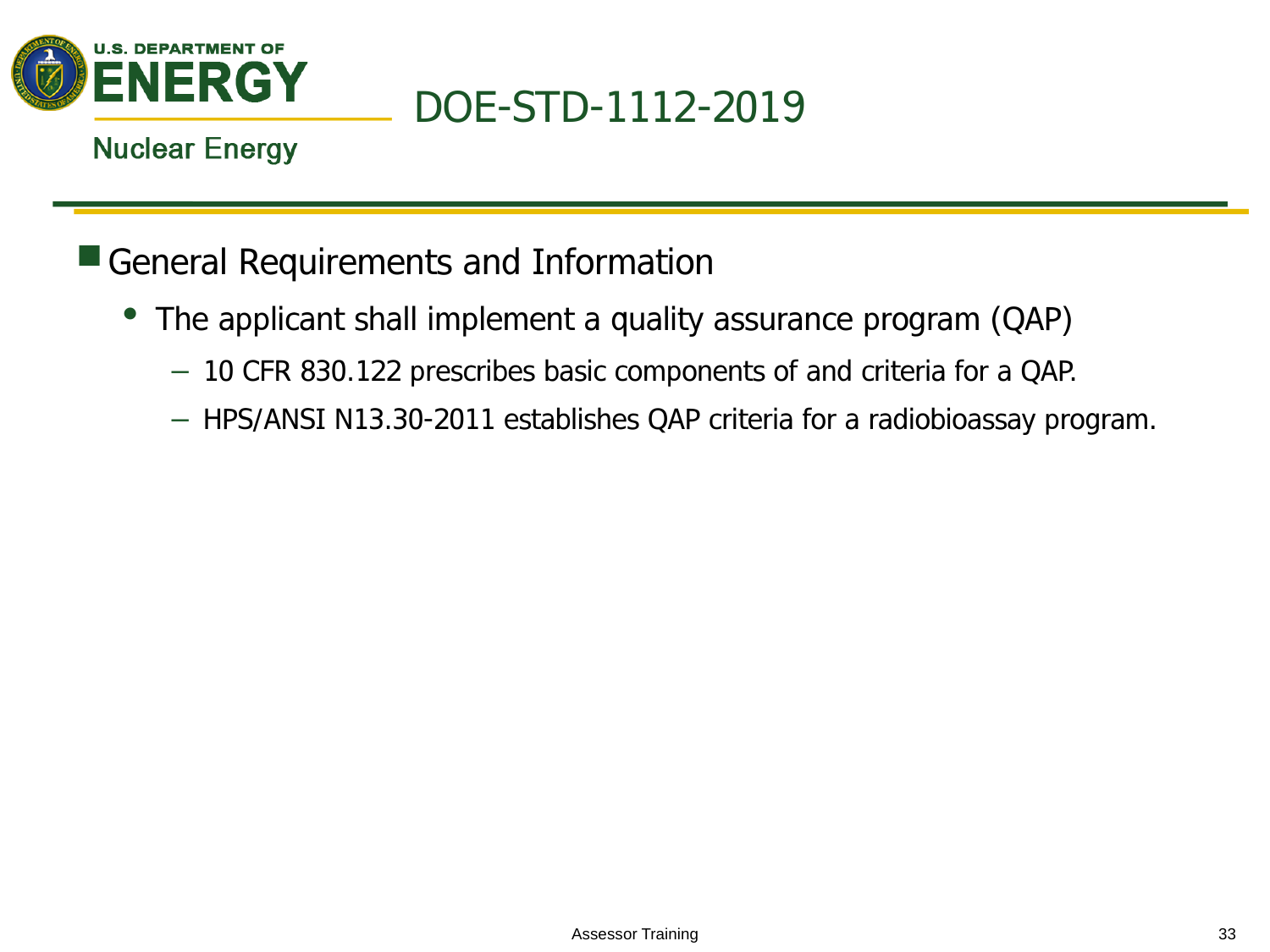

# DOE-STD-1112-2019
General Requirements and Information
The applicant shall implement a quality assurance program (QAP)
10 CFR 830.122 prescribes basic components of and criteria for a QAP.
HPS/ANSI N13.30-2011 establishes QAP criteria for a radiobioassay program.

Assessor Training